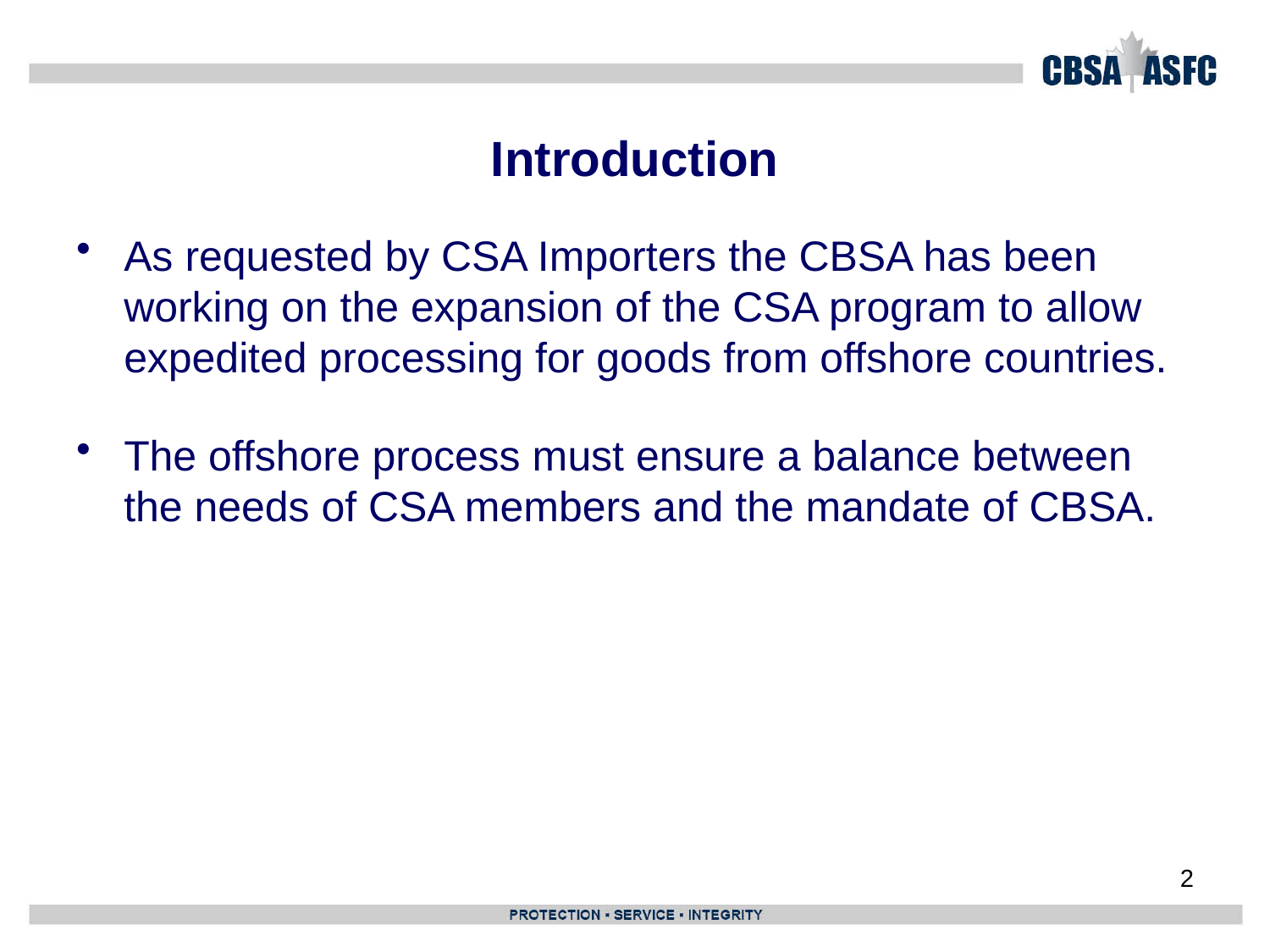

# Introduction
As requested by CSA Importers the CBSA has been working on the expansion of the CSA program to allow expedited processing for goods from offshore countries.

The offshore process must ensure a balance between the needs of CSA members and the mandate of CBSA.

2